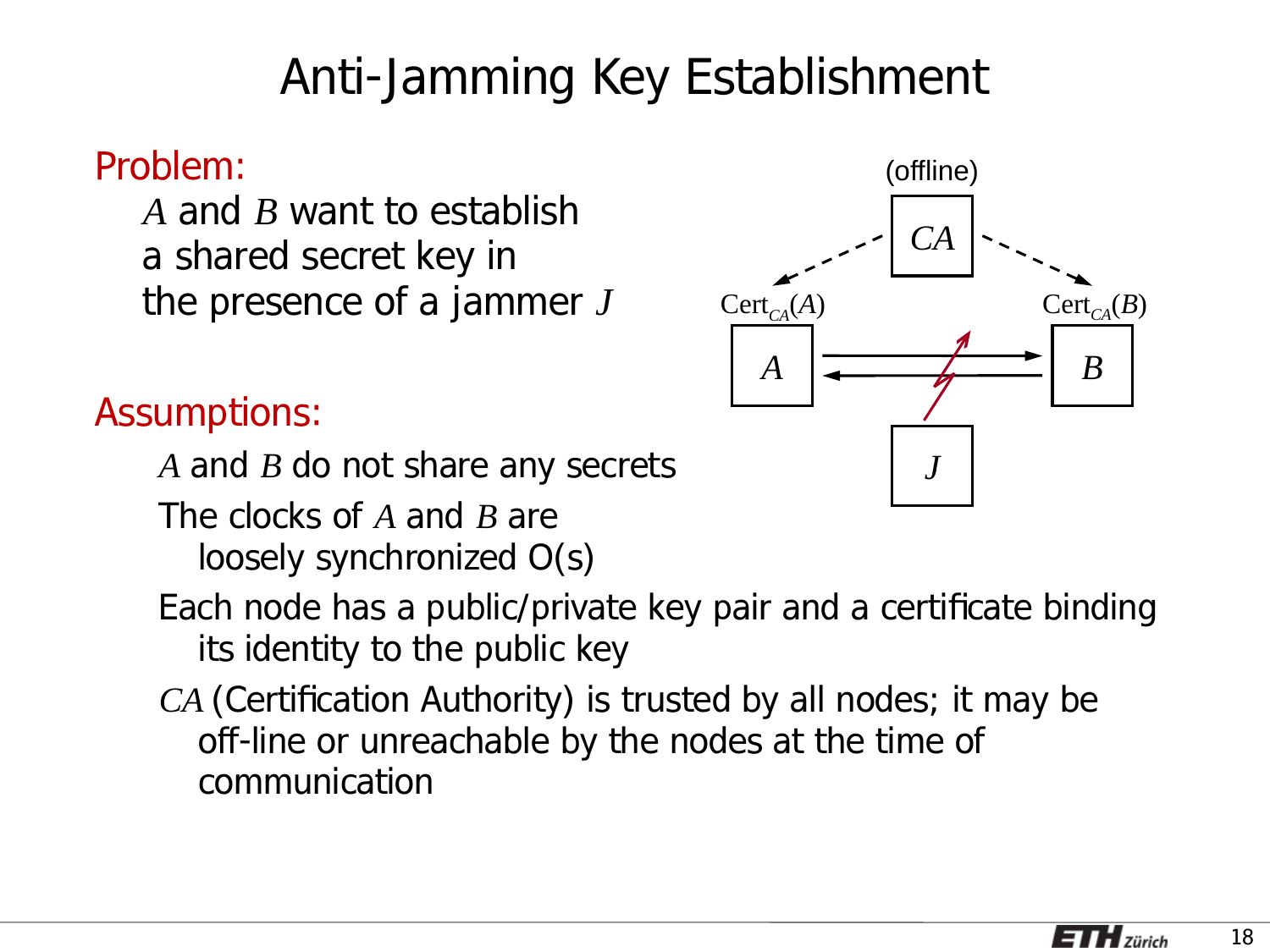

# Anti-Jamming Key Establishment
Problem:
A and B want to establish
a shared secret key in
the presence of a jammer J

Assumptions:
A and B do not share any secrets
The clocks of A and B are
loosely synchronized O(s)
Each node has a public/private key pair and a certificate binding its identity to the public key
CA (Certification Authority) is trusted by all nodes; it may be
off-line or unreachable by the nodes at the time of communication
(offline)
CA

CertCA(B)
CertCA(A)

A
B

J